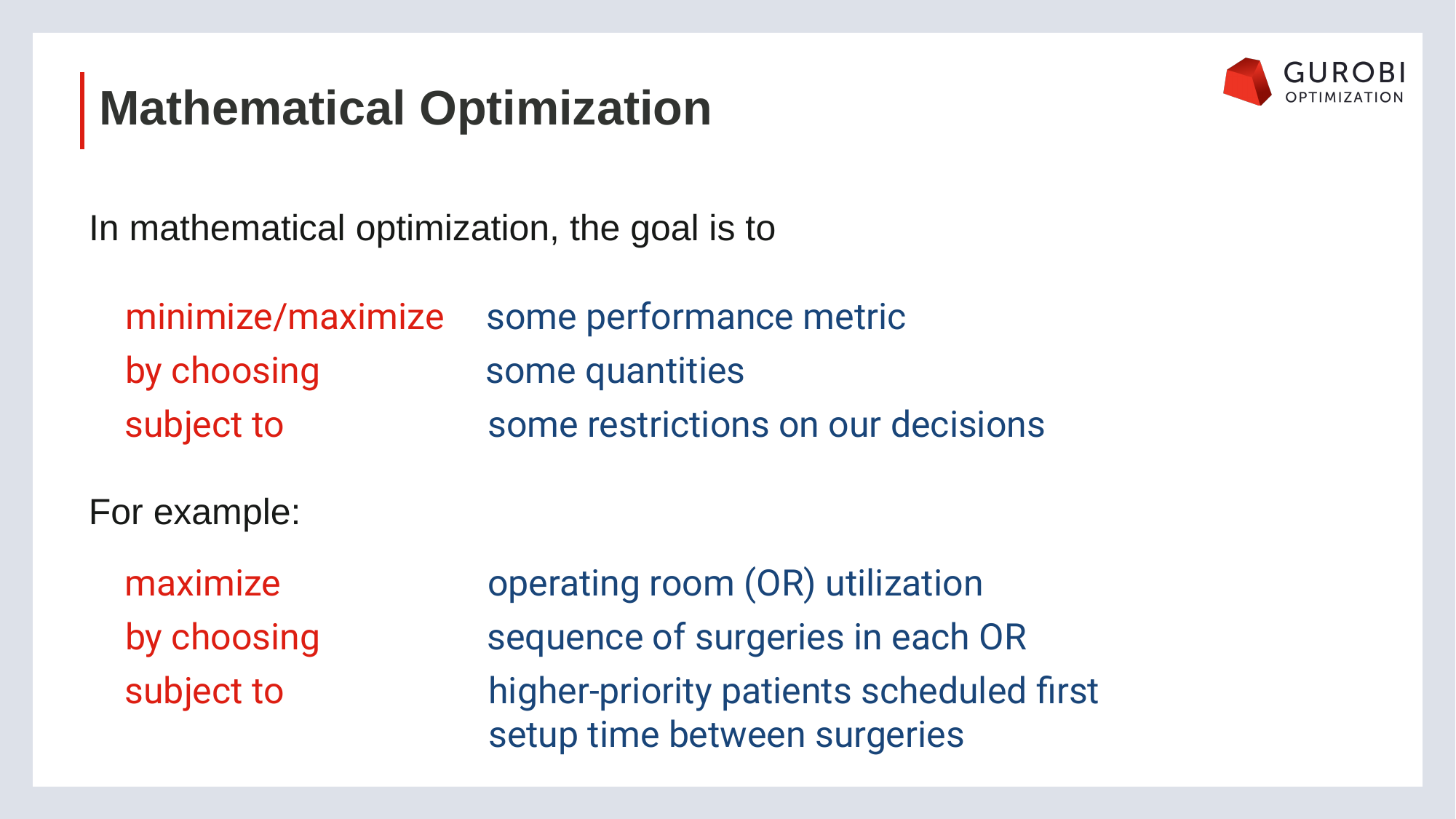

Mathematical Optimization
In mathematical optimization, the goal is to
minimize/maximize
some performance metric
by choosing
some quantities
subject to
some restrictions on our decisions
For example:
maximize
operating room (OR) utilization
by choosing
sequence of surgeries in each OR
subject to
higher-priority patients scheduled first
setup time between surgeries